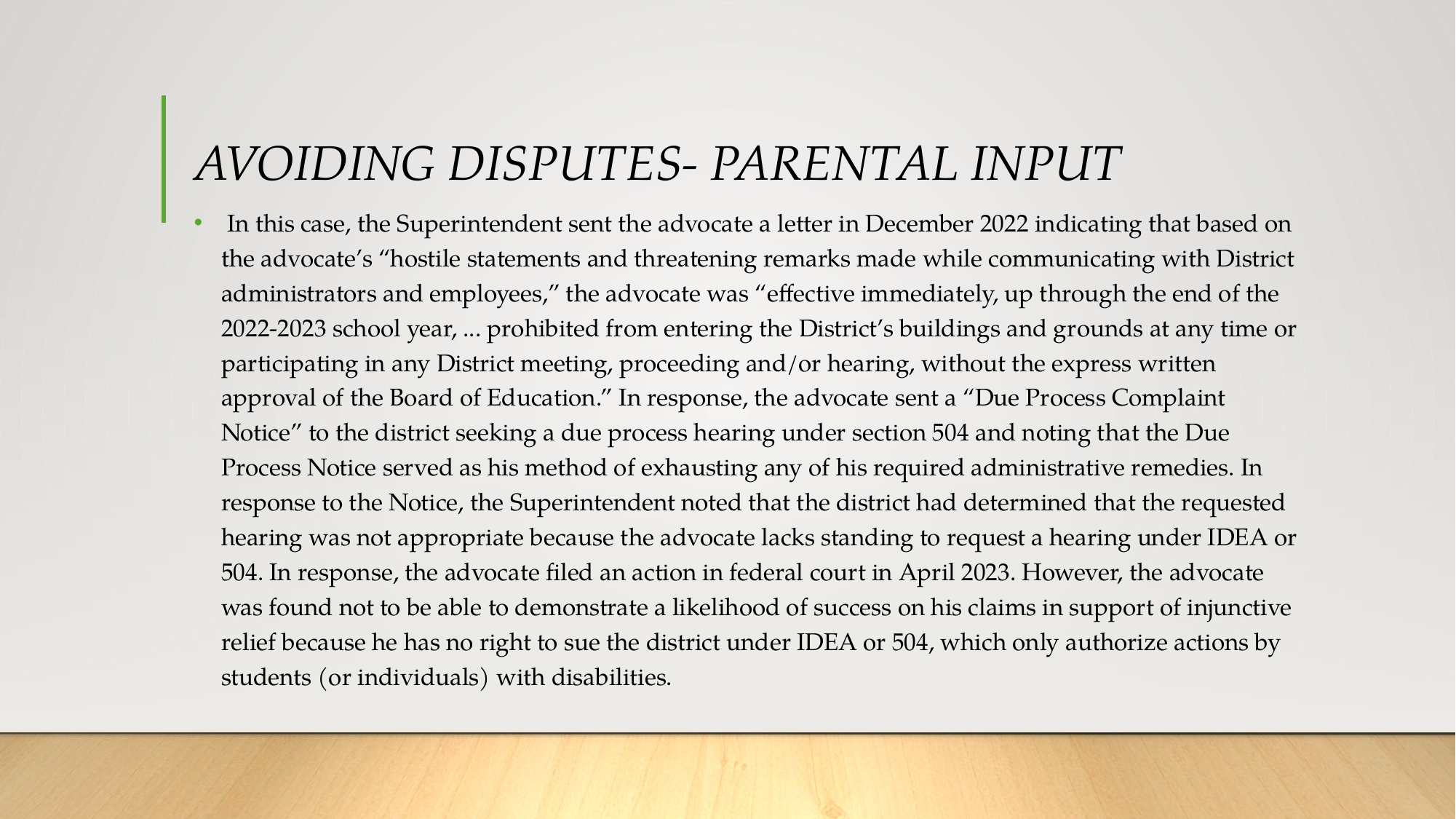

# AVOIDING DISPUTES- PARENTAL INPUT
 In this case, the Superintendent sent the advocate a letter in December 2022 indicating that based on the advocate’s “hostile statements and threatening remarks made while communicating with District administrators and employees,” the advocate was “effective immediately, up through the end of the 2022-2023 school year, ... prohibited from entering the District’s buildings and grounds at any time or participating in any District meeting, proceeding and/or hearing, without the express written approval of the Board of Education.” In response, the advocate sent a “Due Process Complaint Notice” to the district seeking a due process hearing under section 504 and noting that the Due Process Notice served as his method of exhausting any of his required administrative remedies. In response to the Notice, the Superintendent noted that the district had determined that the requested hearing was not appropriate because the advocate lacks standing to request a hearing under IDEA or 504. In response, the advocate filed an action in federal court in April 2023. However, the advocate was found not to be able to demonstrate a likelihood of success on his claims in support of injunctive relief because he has no right to sue the district under IDEA or 504, which only authorize actions by students (or individuals) with disabilities.